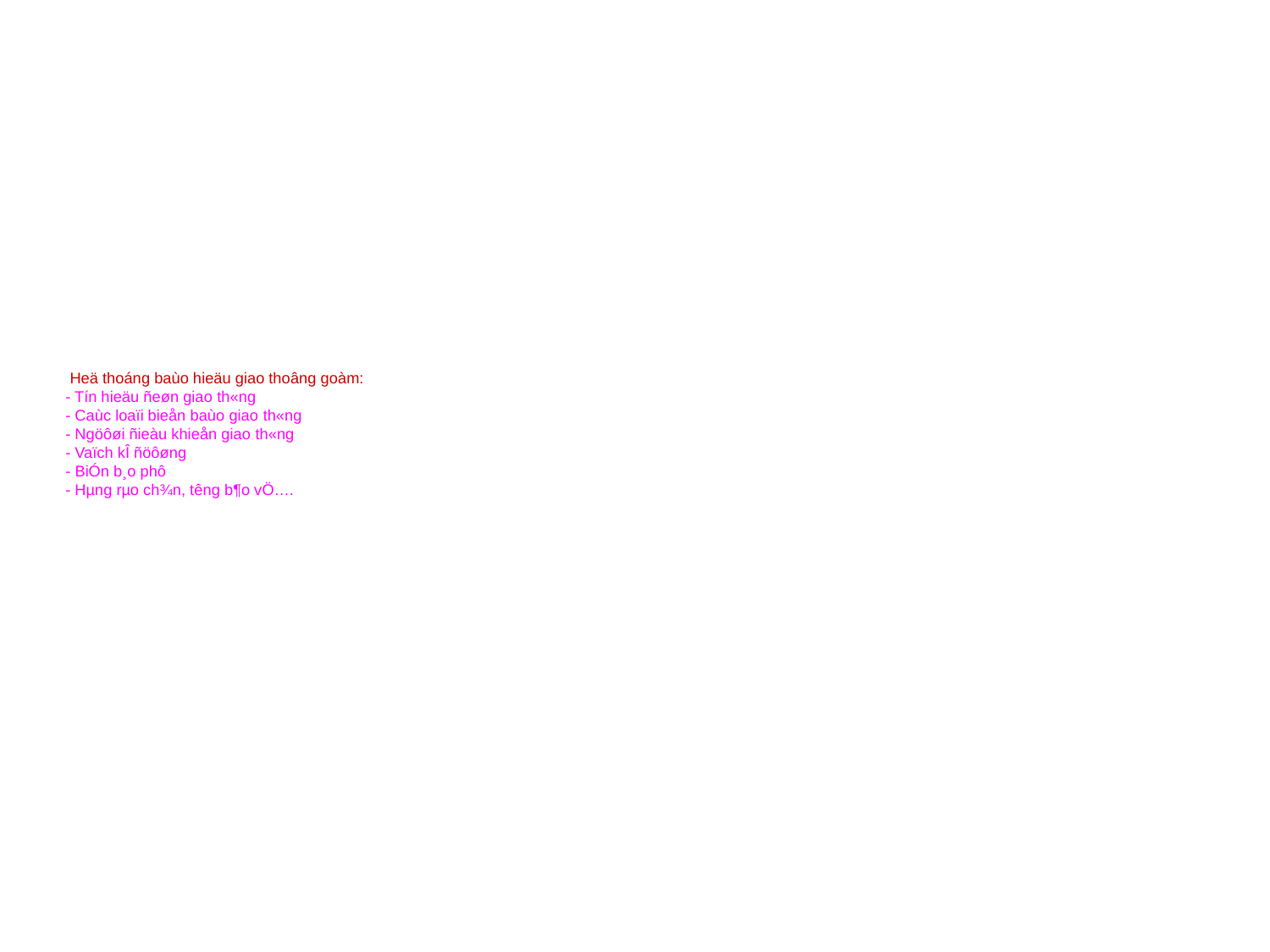

# Heä thoáng baùo hieäu giao thoâng goàm: - Tín hieäu ñeøn giao th«ng - Caùc loaïi bieån baùo giao th«ng - Ngöôøi ñieàu khieån giao th«ng - Vaïch kÎ ñöôøng - BiÓn b¸o phô - Hµng rµo ch¾n, t­êng b¶o vÖ…. a. Tín hieäu ñeøn: